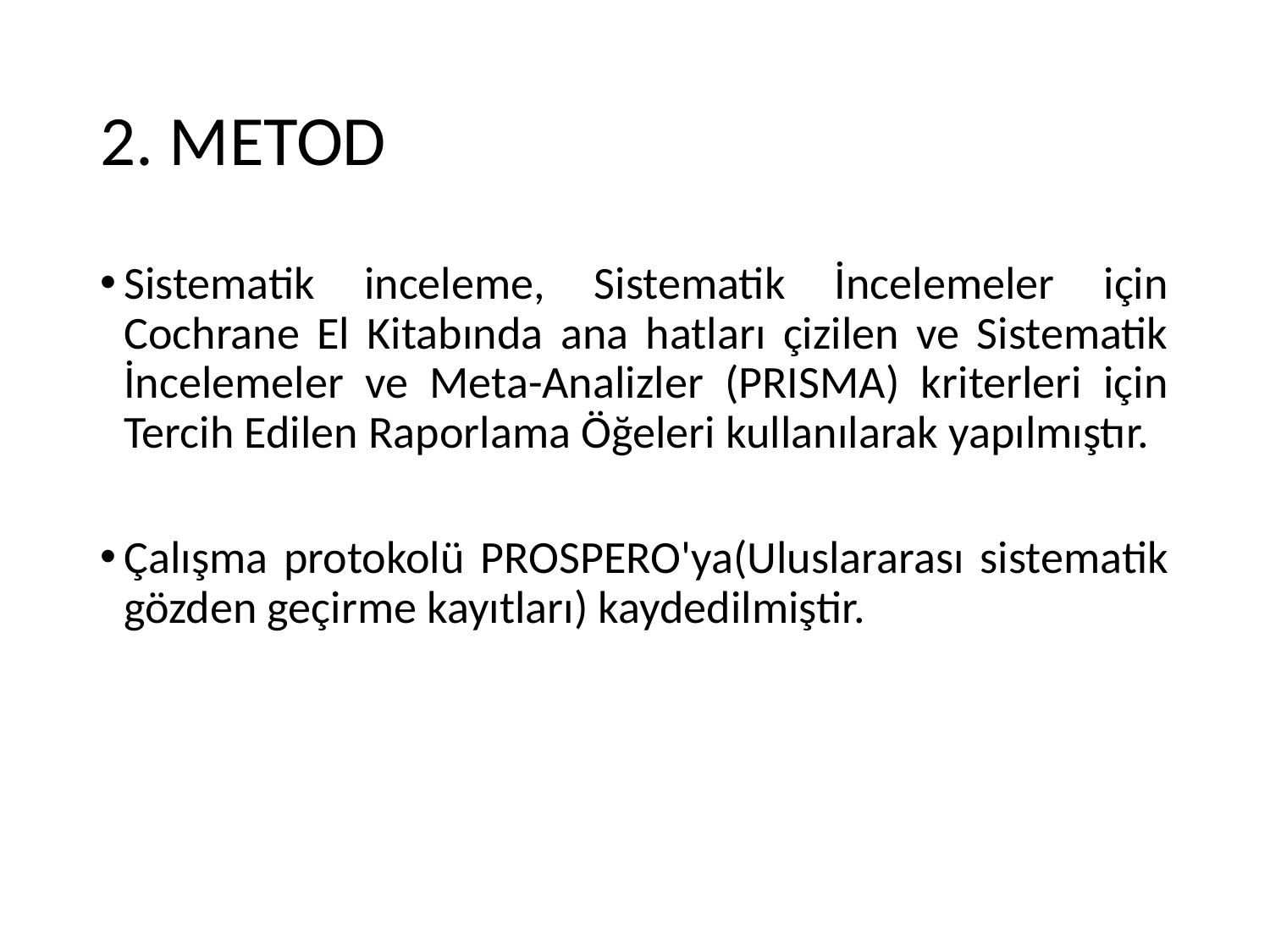

# 2. METOD
Sistematik inceleme, Sistematik İncelemeler için Cochrane El Kitabında ana hatları çizilen ve Sistematik İncelemeler ve Meta-Analizler (PRISMA) kriterleri için Tercih Edilen Raporlama Öğeleri kullanılarak yapılmıştır.

Çalışma protokolü PROSPERO'ya(Uluslararası sistematik gözden geçirme kayıtları) kaydedilmiştir.